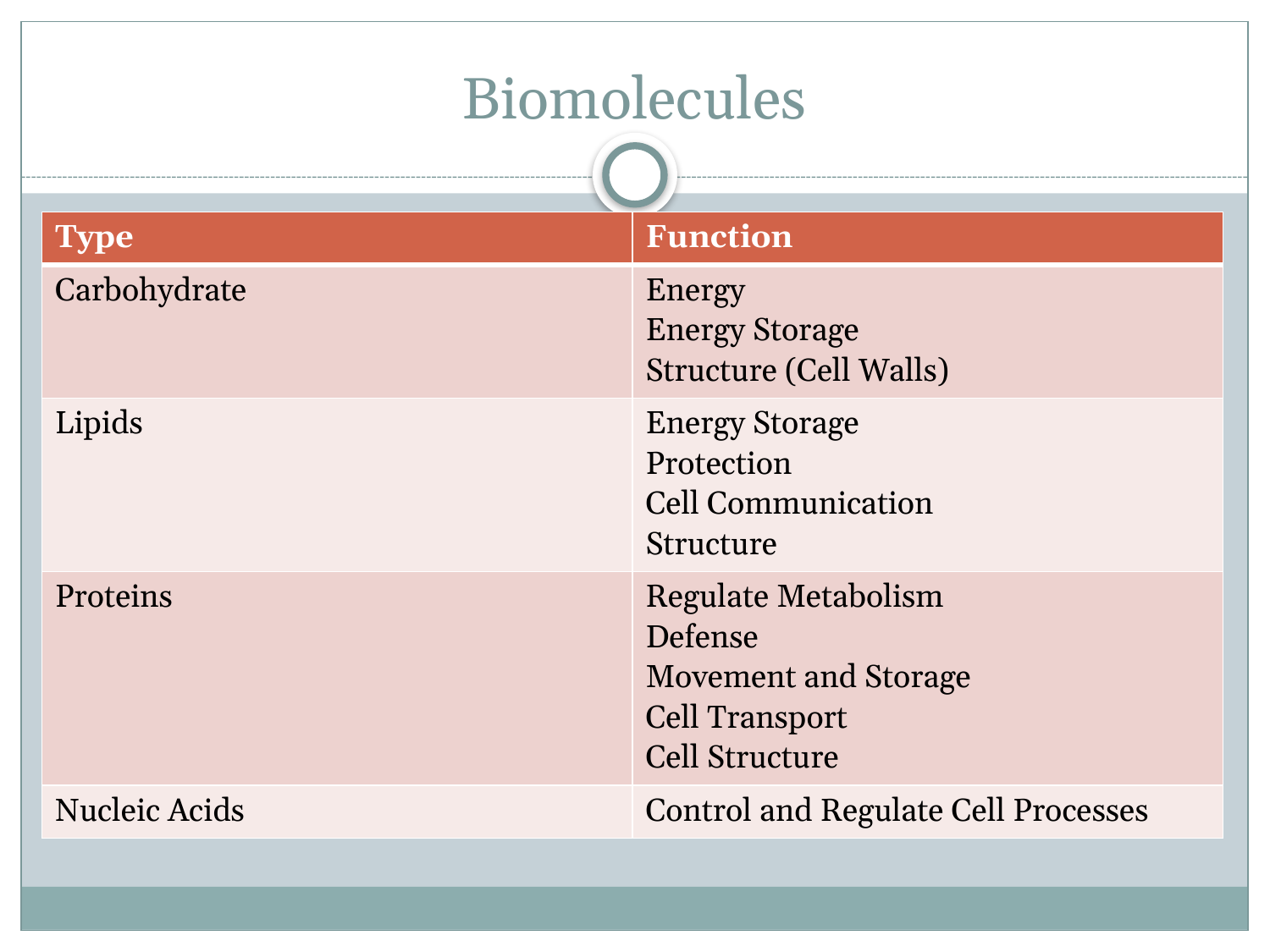

# Biomolecules
| Type | Function |
| --- | --- |
| Carbohydrate | Energy Energy Storage Structure (Cell Walls) |
| Lipids | Energy Storage Protection Cell Communication Structure |
| Proteins | Regulate Metabolism Defense Movement and Storage Cell Transport Cell Structure |
| Nucleic Acids | Control and Regulate Cell Processes |